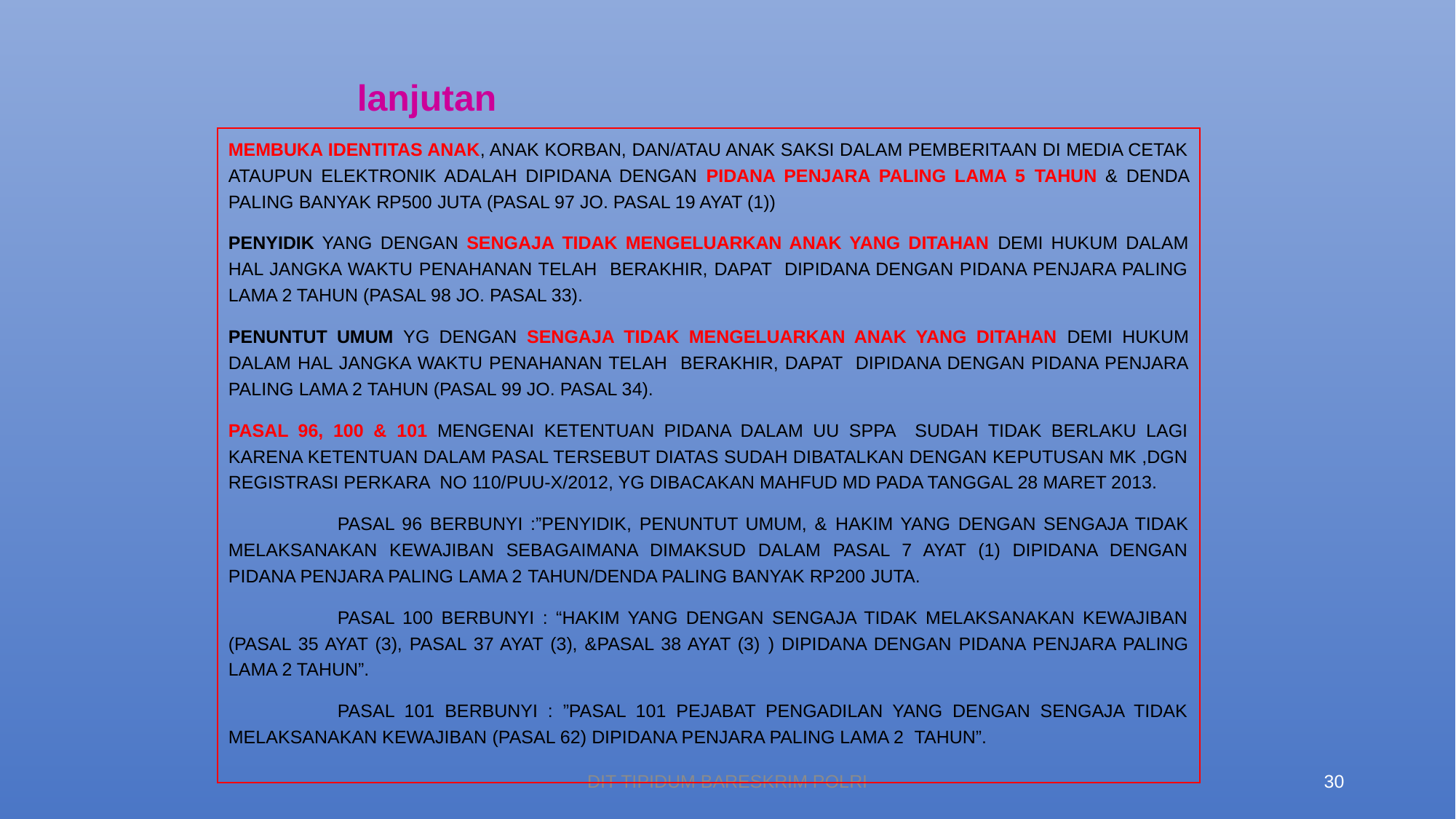

lanjutan
membuka Identitas Anak, Anak Korban, dan/atau Anak saksi dalam pemberitaan di media cetak ataupun elektronik adalah dipidana dengan pidana penjara paling lama 5 tahun & denda paling banyak Rp500 juta (Pasal 97 Jo. Pasal 19 ayat (1))
Penyidik yang dengan sengaja tidak mengeluarkan Anak yang ditahan demi hukum dalam hal jangka waktu penahanan telah  berakhir, dapat  dipidana dengan pidana penjara paling lama 2 tahun (Pasal 98 Jo. Pasal 33).
Penuntut Umum yg dengan sengaja tidak mengeluarkan Anak yang ditahan demi hukum dalam hal jangka waktu penahanan telah  berakhir, dapat  dipidana dengan pidana penjara paling lama 2 tahun (Pasal 99 Jo. Pasal 34).
Pasal 96, 100 & 101 mengenai ketentuan pidana dalam UU SPPA  sudah tidak berlaku lagi karena ketentuan dalam pasal tersebut diatas sudah dibatalkan dengan keputusan MK ,dgn registrasi perkara  No 110/PUU-X/2012, Yg dibacakan Mahfud MD pada tanggal 28 Maret 2013.
	Pasal 96 berbunyi :”Penyidik, Penuntut Umum, & Hakim yang dengan sengaja tidak melaksanakan kewajiban sebagaimana dimaksud dalam Pasal 7 ayat (1) dipidana dengan pidana penjara paling lama 2 tahun/denda paling banyak Rp200 juta.
	Pasal 100 berbunyi : “Hakim yang dengan sengaja tidak melaksanakan kewajiban (Pasal 35 ayat (3), Pasal 37 ayat (3), &Pasal 38 ayat (3) ) dipidana dengan pidana penjara paling lama 2 tahun”.
	Pasal 101 berbunyi : ”Pasal 101 Pejabat pengadilan yang dengan sengaja tidak melaksanakan kewajiban (Pasal 62) dipidana penjara paling lama 2  tahun”.

DIT TIPIDUM BARESKRIM POLRI
30